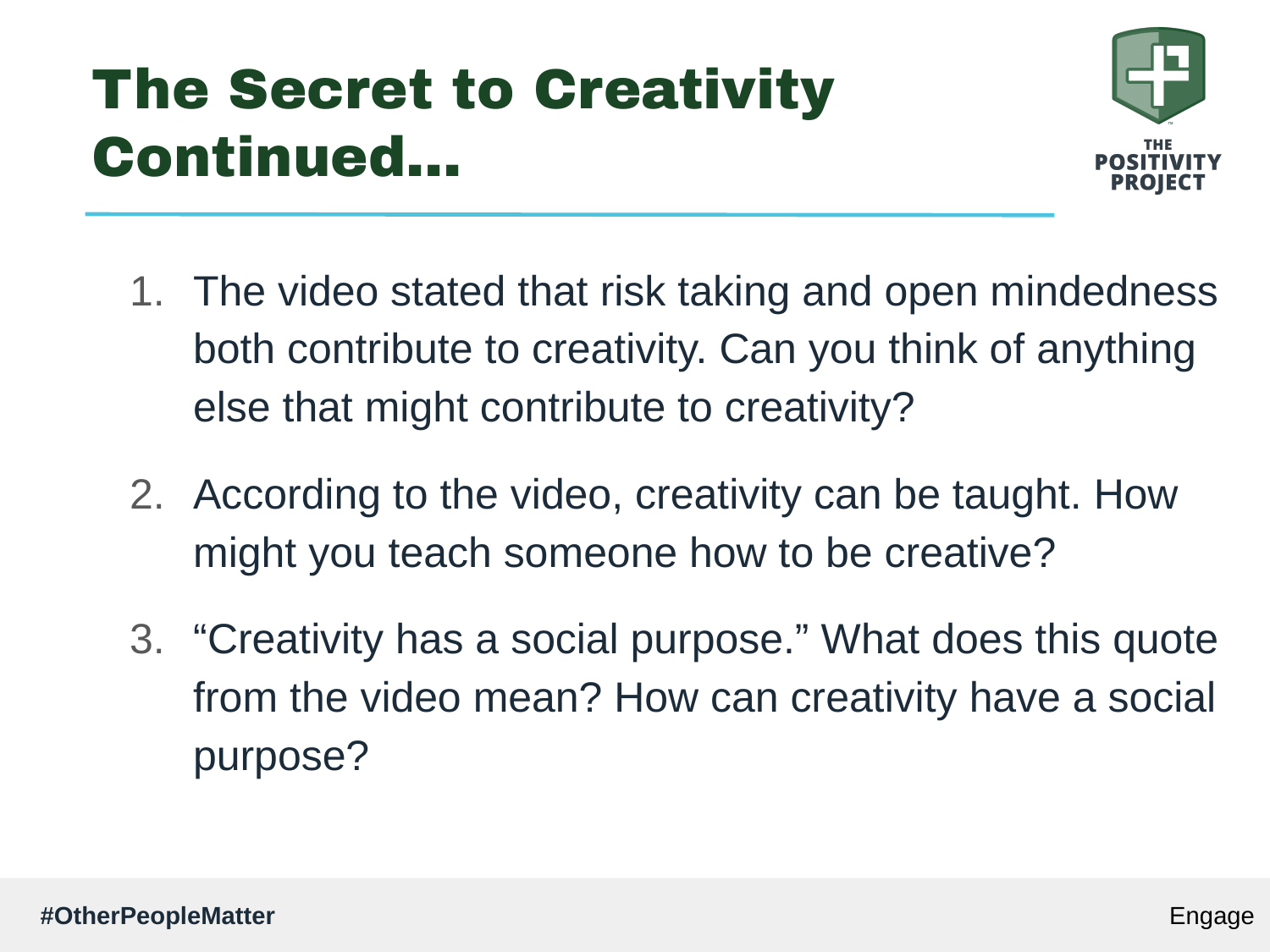

# The Secret to Creativity Continued...
The video stated that risk taking and open mindedness both contribute to creativity. Can you think of anything else that might contribute to creativity?
According to the video, creativity can be taught. How might you teach someone how to be creative?
“Creativity has a social purpose.” What does this quote from the video mean? How can creativity have a social purpose?
Engage